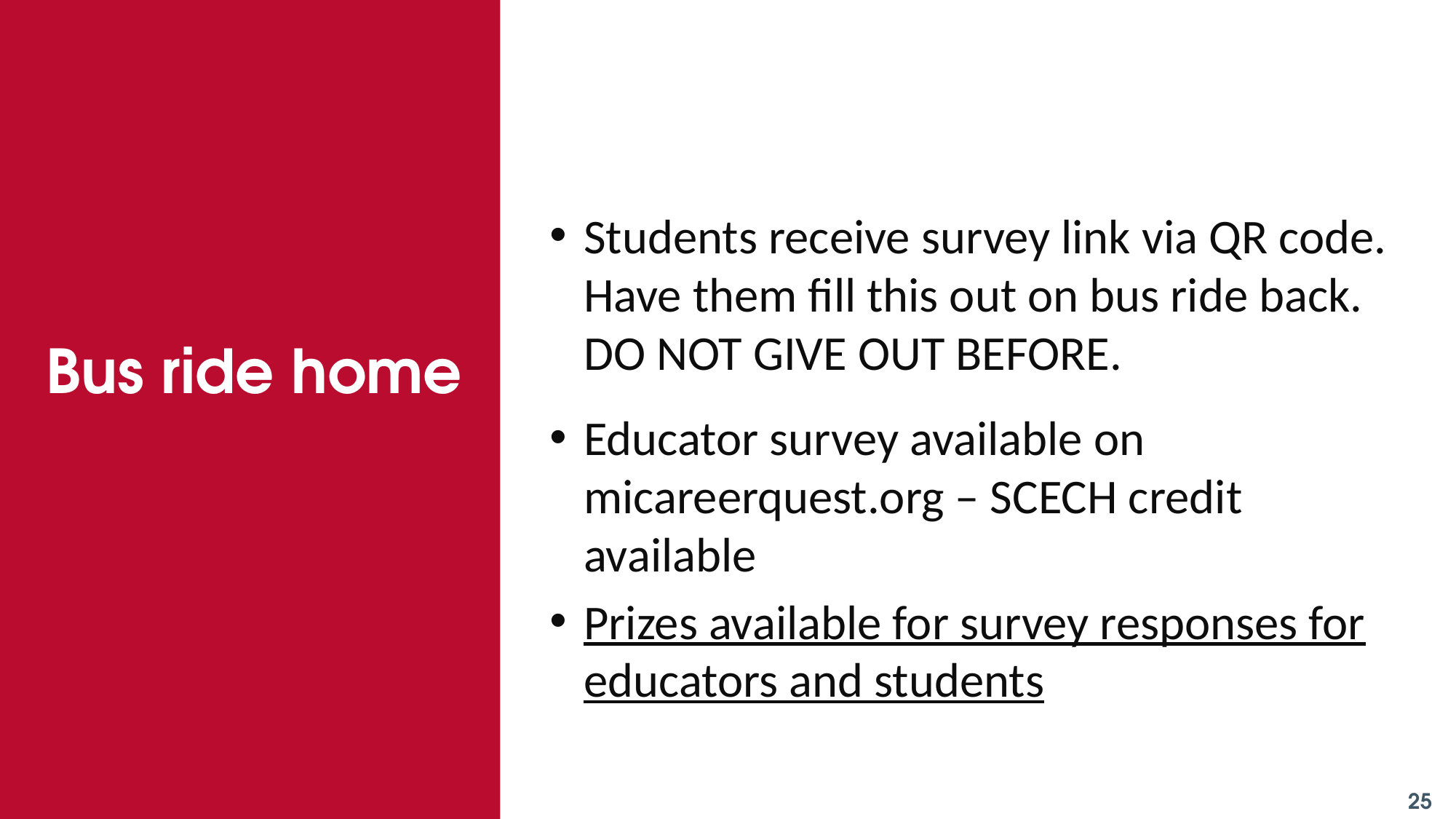

Students receive survey link via QR code. Have them fill this out on bus ride back. DO NOT GIVE OUT BEFORE.
Educator survey available on micareerquest.org – SCECH credit available
Prizes available for survey responses for educators and students
Bus ride home